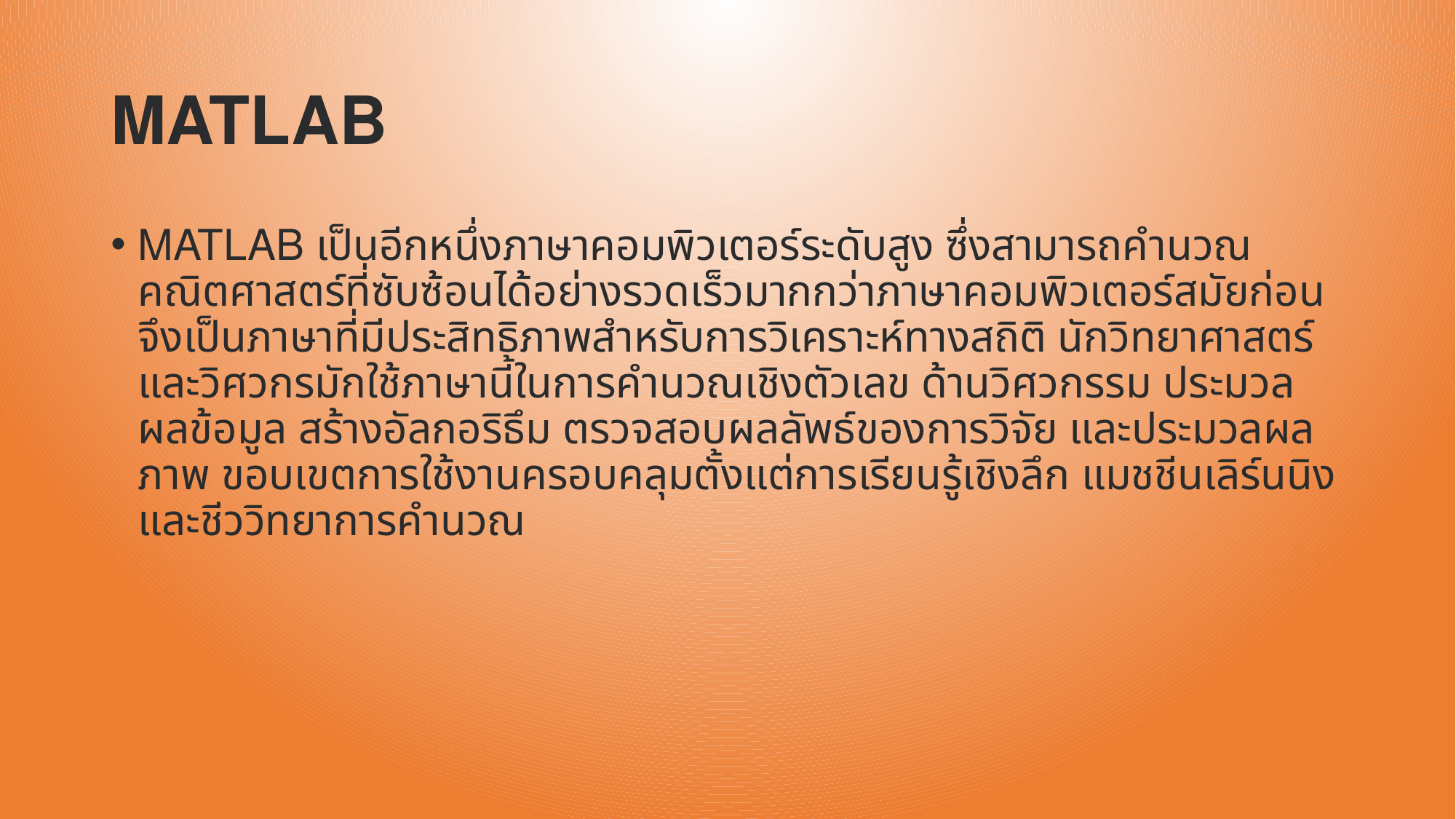

# MATLAB
MATLAB เป็นอีกหนึ่งภาษาคอมพิวเตอร์ระดับสูง ซึ่งสามารถคำนวณคณิตศาสตร์ที่ซับซ้อนได้อย่างรวดเร็วมากกว่าภาษาคอมพิวเตอร์สมัยก่อน จึงเป็นภาษาที่มีประสิทธิภาพสำหรับการวิเคราะห์ทางสถิติ นักวิทยาศาสตร์และวิศวกรมักใช้ภาษานี้ในการคำนวณเชิงตัวเลข ด้านวิศวกรรม ประมวลผลข้อมูล สร้างอัลกอริธึม ตรวจสอบผลลัพธ์ของการวิจัย และประมวลผลภาพ ขอบเขตการใช้งานครอบคลุมตั้งแต่การเรียนรู้เชิงลึก แมชชีนเลิร์นนิง และชีววิทยาการคำนวณ